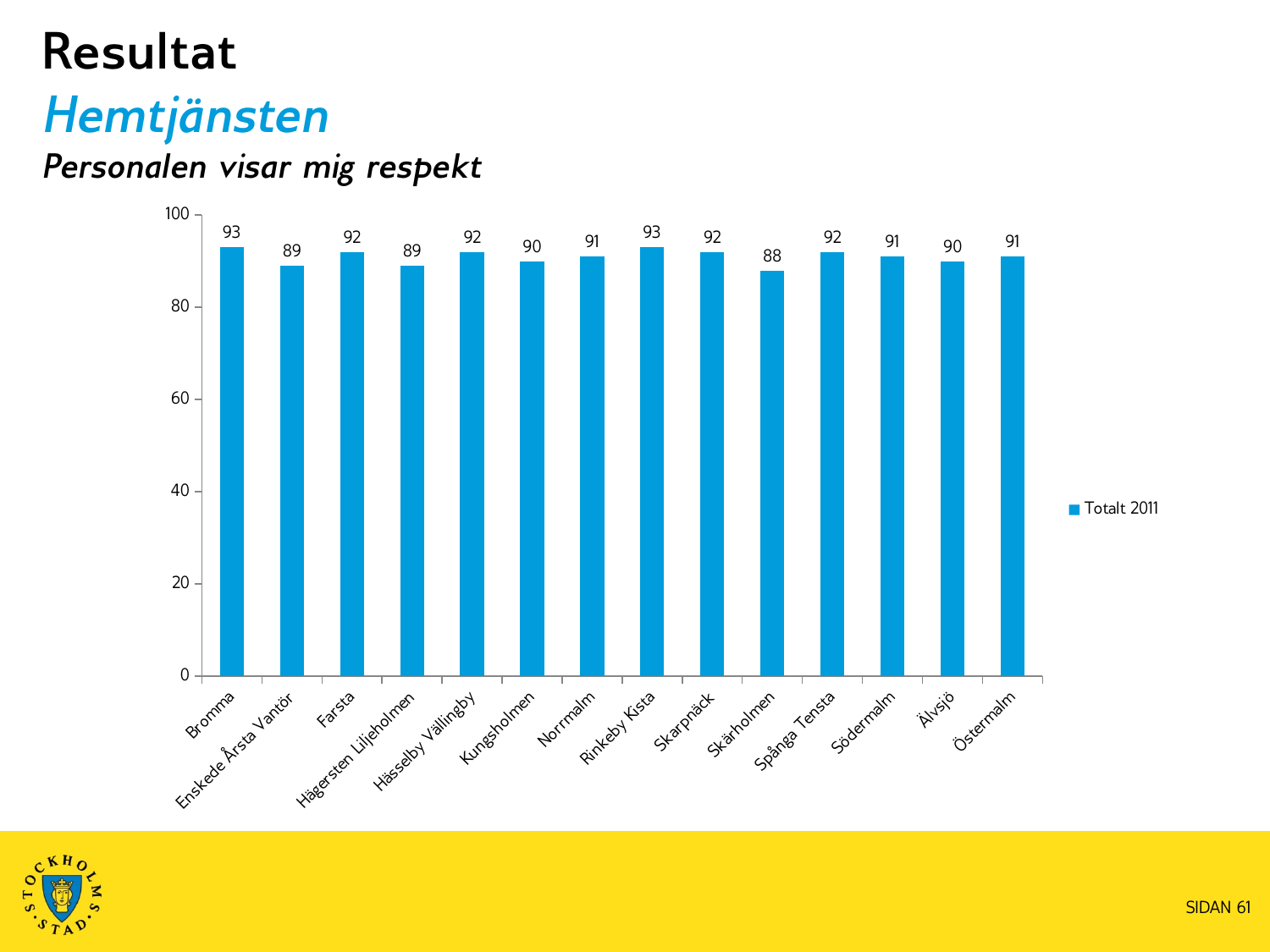

# Resultat Hemtjänsten Personalen visar mig respekt

### Chart

| Category | Totalt 2011 |
|---|---|
| Bromma | 93.0 |
| Enskede Årsta Vantör | 89.0 |
| Farsta | 92.0 |
| Hägersten Liljeholmen | 89.0 |
| Hässelby Vällingby | 92.0 |
| Kungsholmen | 90.0 |
| Norrmalm | 91.0 |
| Rinkeby Kista | 93.0 |
| Skarpnäck | 92.0 |
| Skärholmen | 88.0 |
| Spånga Tensta | 92.0 |
| Södermalm | 91.0 |
| Älvsjö | 90.0 |
| Östermalm | 91.0 |
SIDAN 61